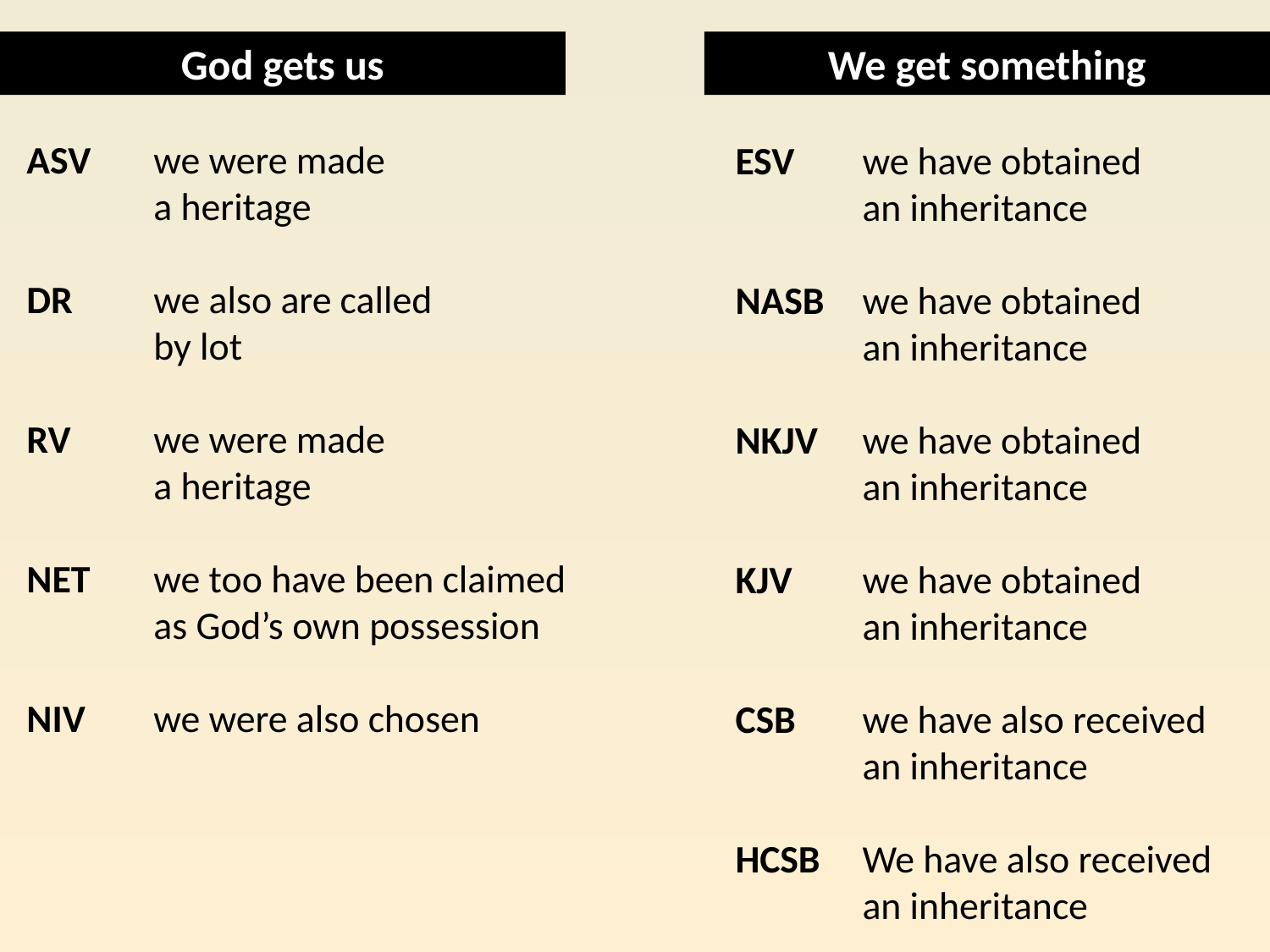

God gets us
We get something
ASV	we were made
	a heritage

DR	we also are called
	by lot

RV	we were made
	a heritage

NET	we too have been claimed
 	as God’s own possession

NIV	we were also chosen
ESV	we have obtained
	an inheritance

NASB	we have obtained
	an inheritance

NKJV	we have obtained
	an inheritance

KJV	we have obtained
	an inheritance

CSB	we have also received
	an inheritance

HCSB	We have also received
	an inheritance